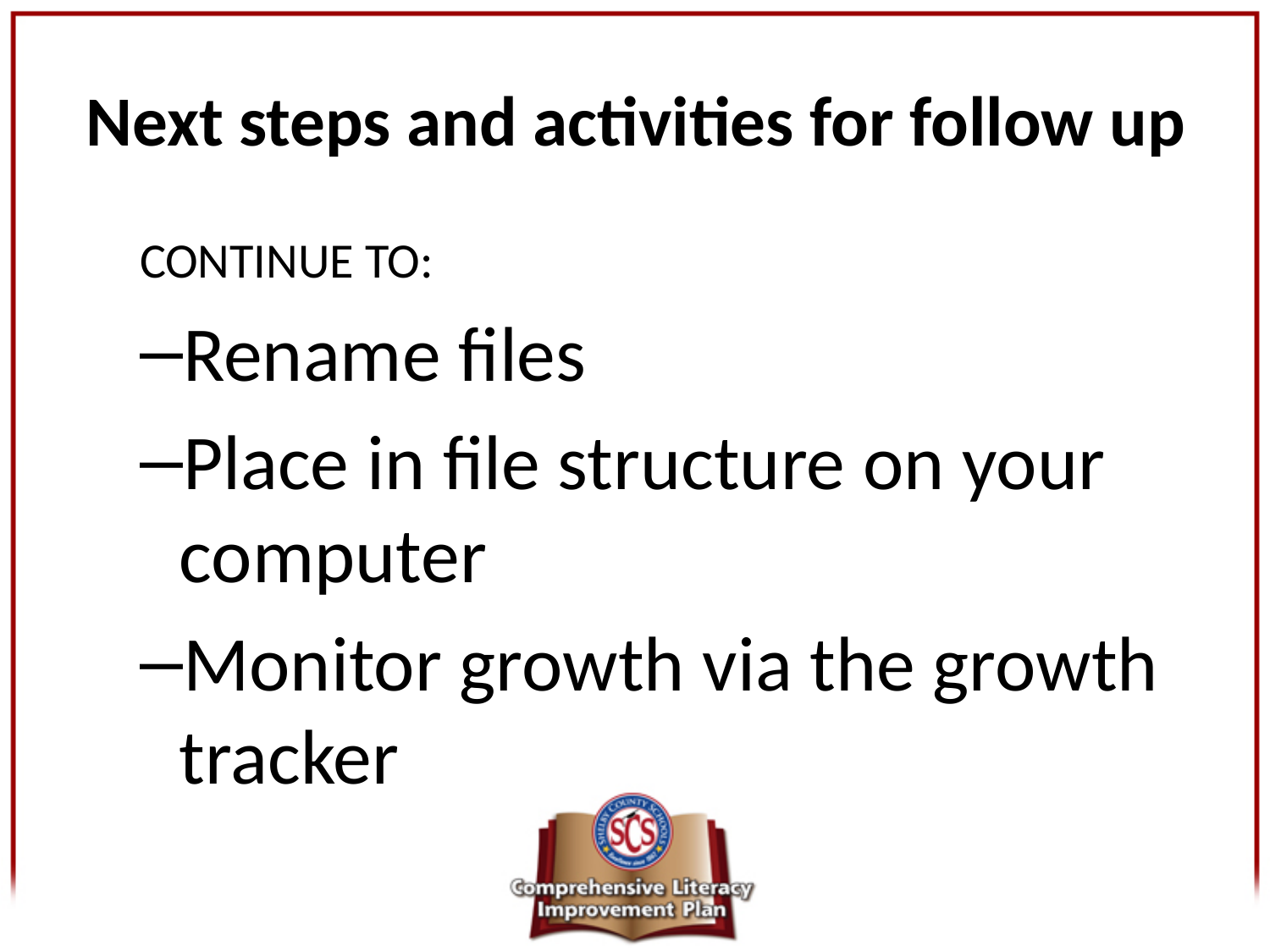

# Next steps and activities for follow up
CONTINUE TO:
Rename files
Place in file structure on your computer
Monitor growth via the growth tracker